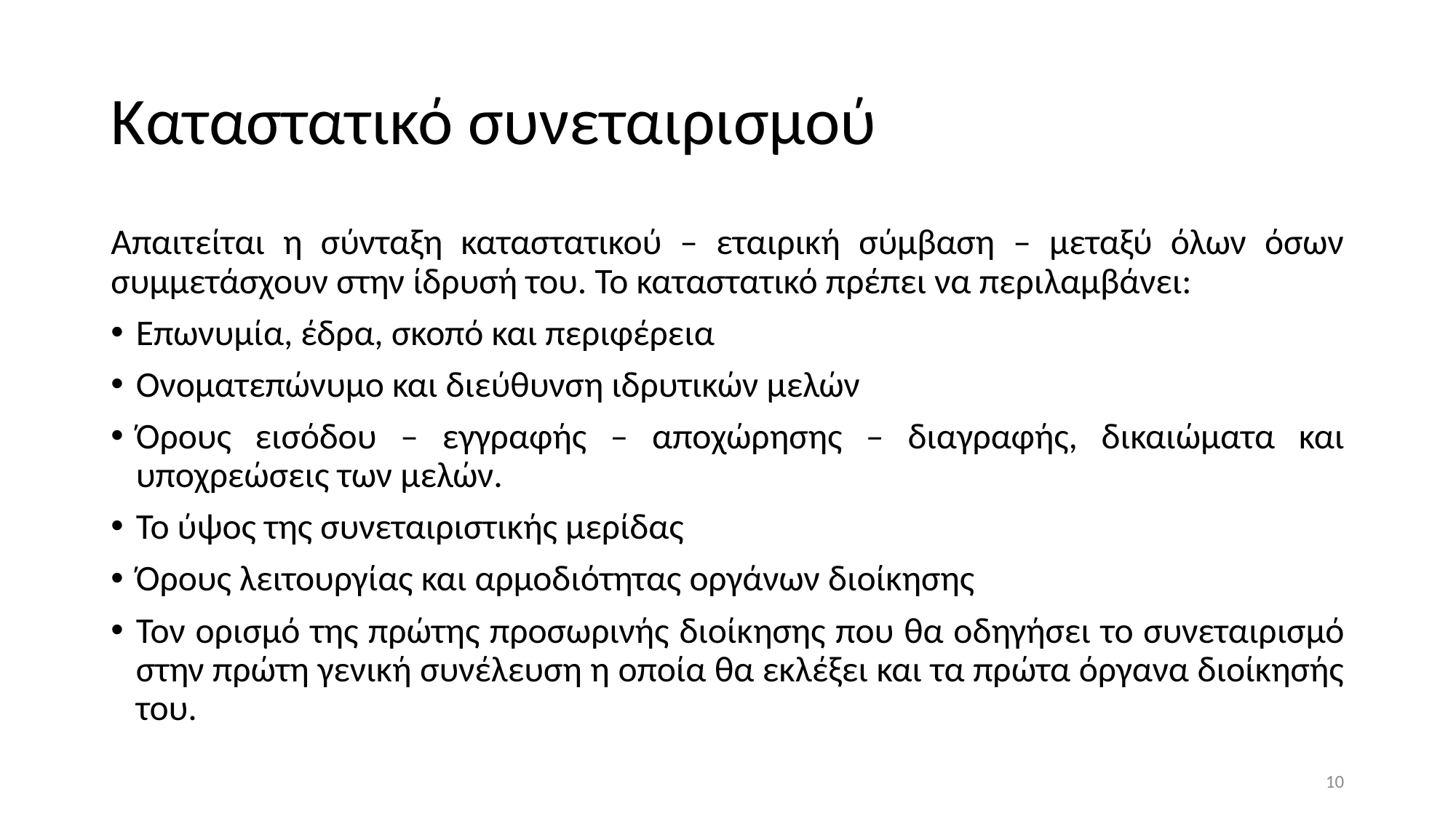

# Καταστατικό συνεταιρισμού
Απαιτείται η σύνταξη καταστατικού – εταιρική σύμβαση – μεταξύ όλων όσων συμμετάσχουν στην ίδρυσή του. Το καταστατικό πρέπει να περιλαμβάνει:
Επωνυμία, έδρα, σκοπό και περιφέρεια
Ονοματεπώνυμο και διεύθυνση ιδρυτικών μελών
Όρους εισόδου – εγγραφής – αποχώρησης – διαγραφής, δικαιώματα και υποχρεώσεις των μελών.
Το ύψος της συνεταιριστικής μερίδας
Όρους λειτουργίας και αρμοδιότητας οργάνων διοίκησης
Τον ορισμό της πρώτης προσωρινής διοίκησης που θα οδηγήσει το συνεταιρισμό στην πρώτη γενική συνέλευση η οποία θα εκλέξει και τα πρώτα όργανα διοίκησής του.
10